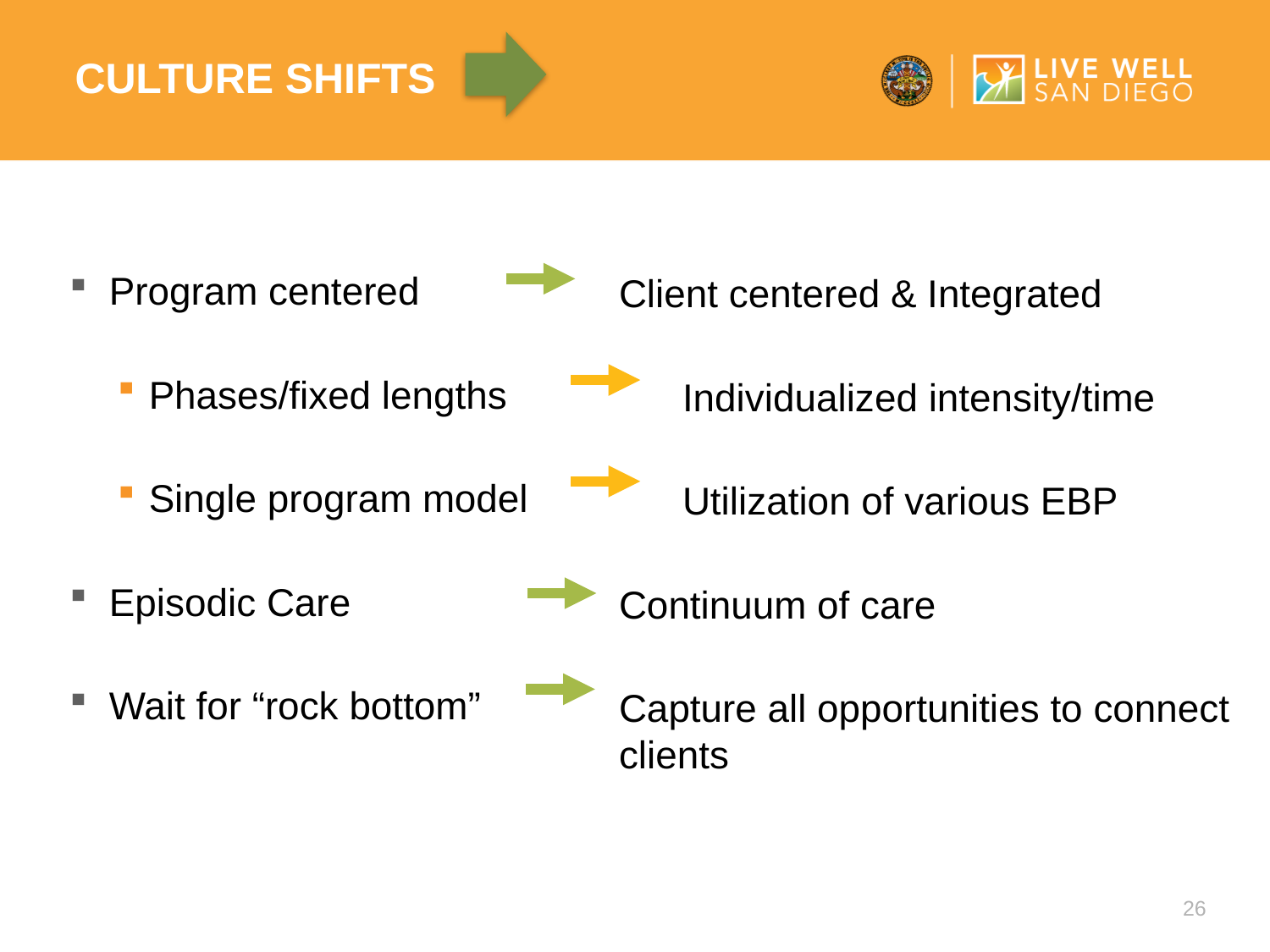

# Culture shifts

Program centered
Phases/fixed lengths
Single program model
Episodic Care
Wait for “rock bottom”
Client centered & Integrated
Individualized intensity/time
Utilization of various EBP
Continuum of care
Capture all opportunities to connect
clients
26